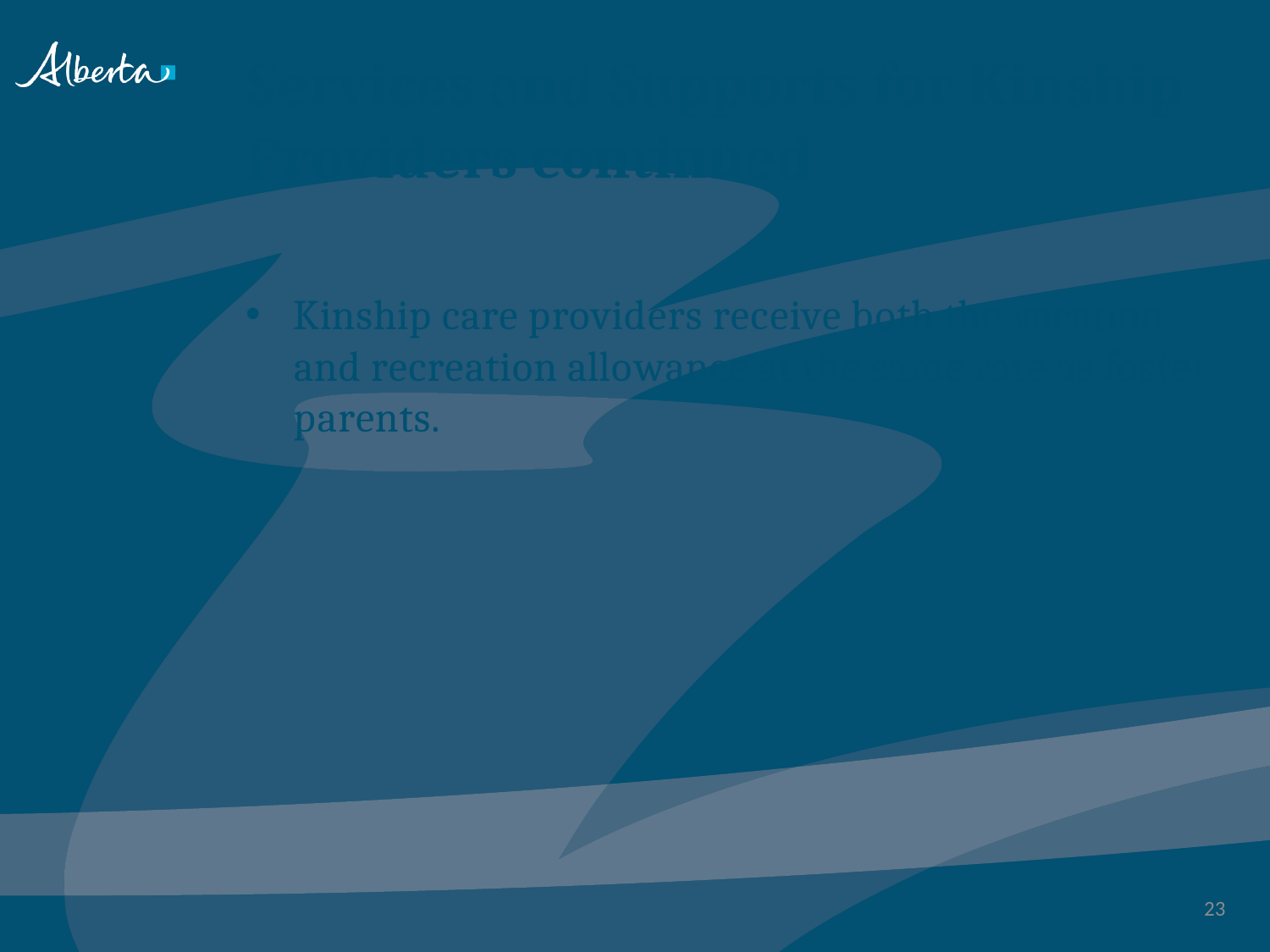

# Services and Supports for Kinship Providers continued

Kinship care providers receive both the vacation and recreation allowance at the same rate as foster parents.

23